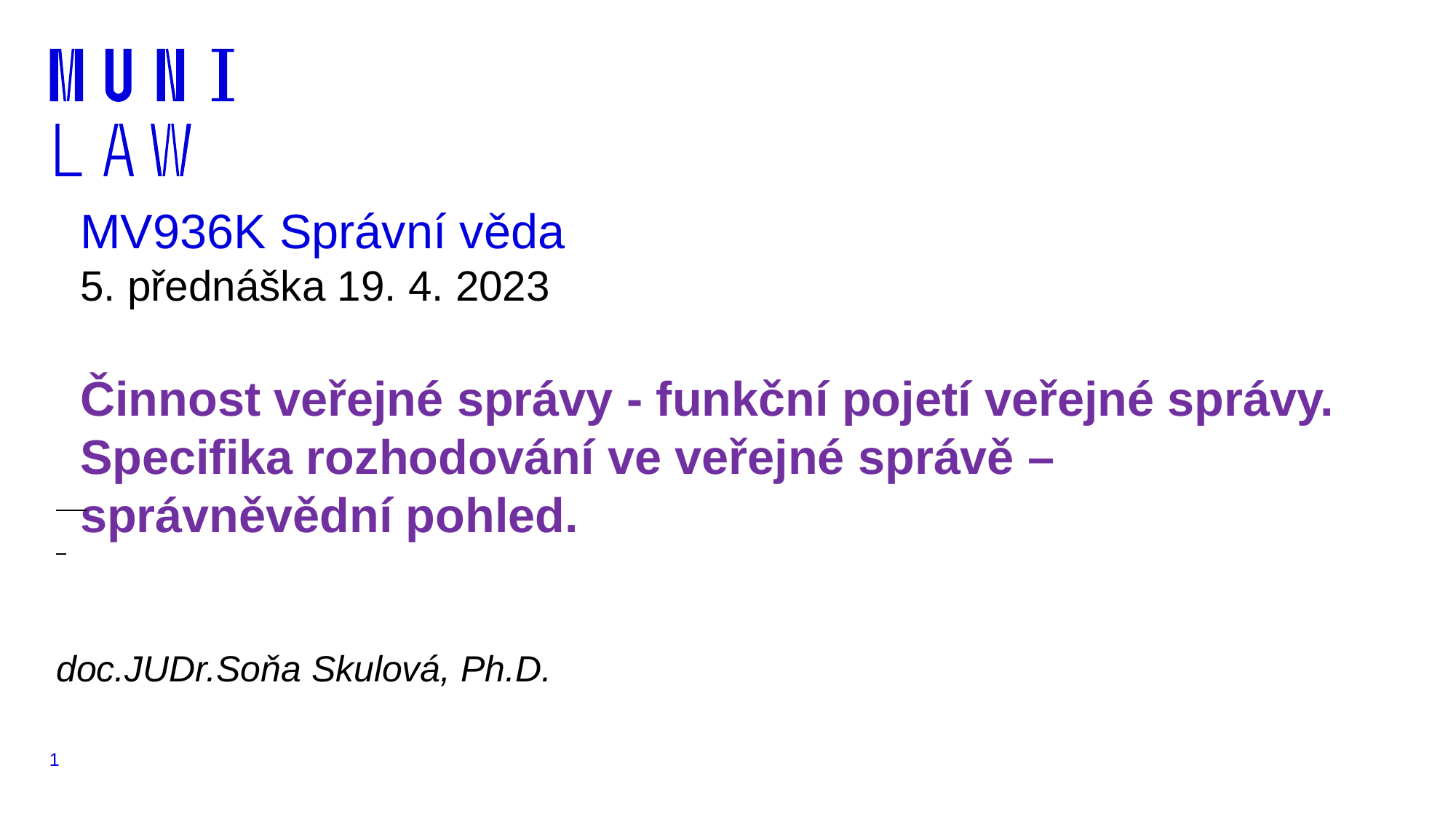

# MV936K Správní věda 5. přednáška 19. 4. 2023 Činnost veřejné správy - funkční pojetí veřejné správy. Specifika rozhodování ve veřejné správě – správněvědní pohled.

doc.JUDr.Soňa Skulová, Ph.D.
1